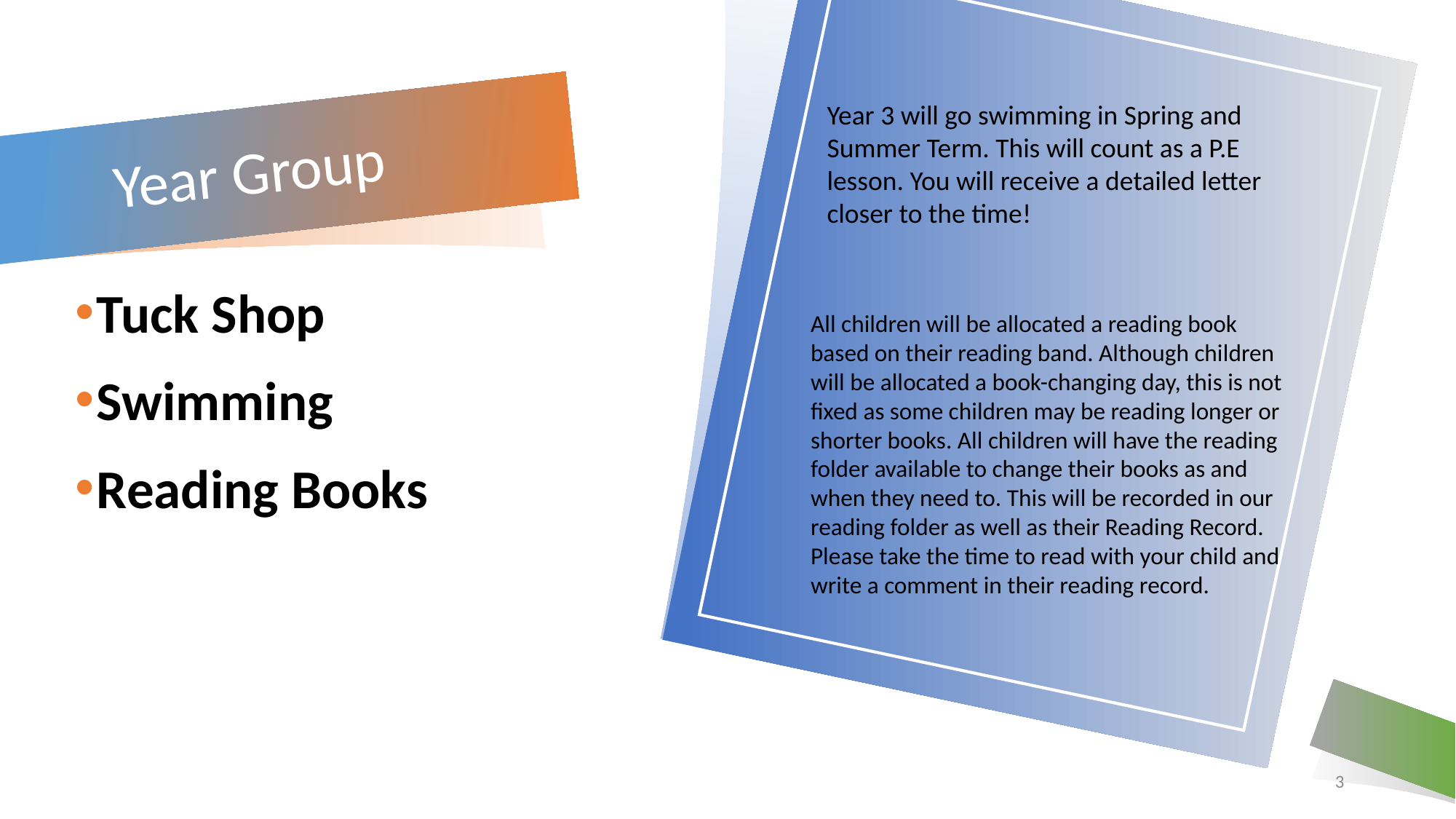

Year 3 will go swimming in Spring and Summer Term. This will count as a P.E lesson. You will receive a detailed letter closer to the time!

# Year Group
Tuck Shop
Swimming
Reading Books

All children will be allocated a reading book based on their reading band. Although children will be allocated a book-changing day, this is not fixed as some children may be reading longer or shorter books. All children will have the reading folder available to change their books as and when they need to. This will be recorded in our reading folder as well as their Reading Record. Please take the time to read with your child and write a comment in their reading record.
3